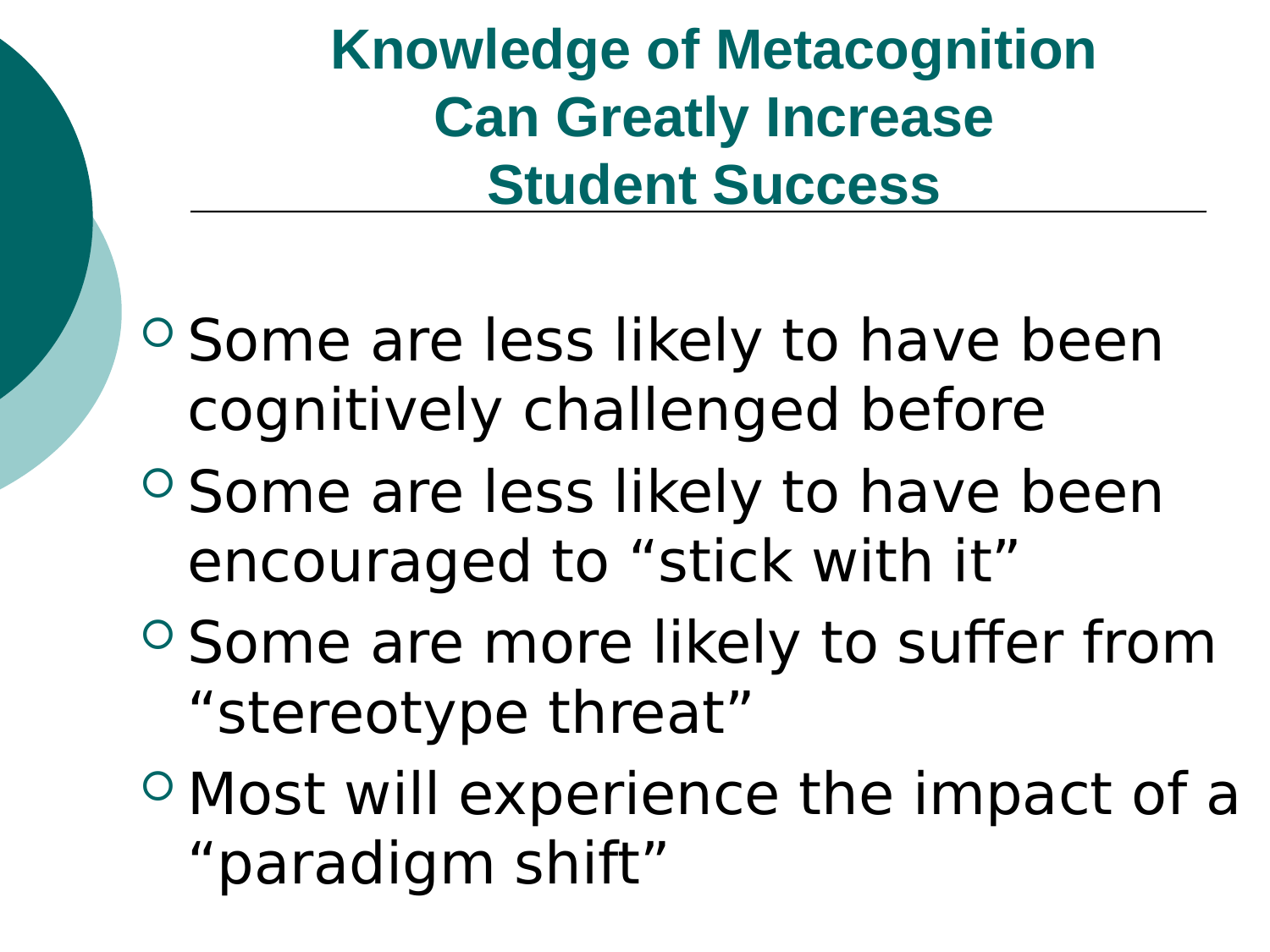

# Knowledge of Metacognition Can Greatly Increase Student Success
Some are less likely to have been cognitively challenged before
Some are less likely to have been encouraged to “stick with it”
Some are more likely to suffer from “stereotype threat”
Most will experience the impact of a “paradigm shift”